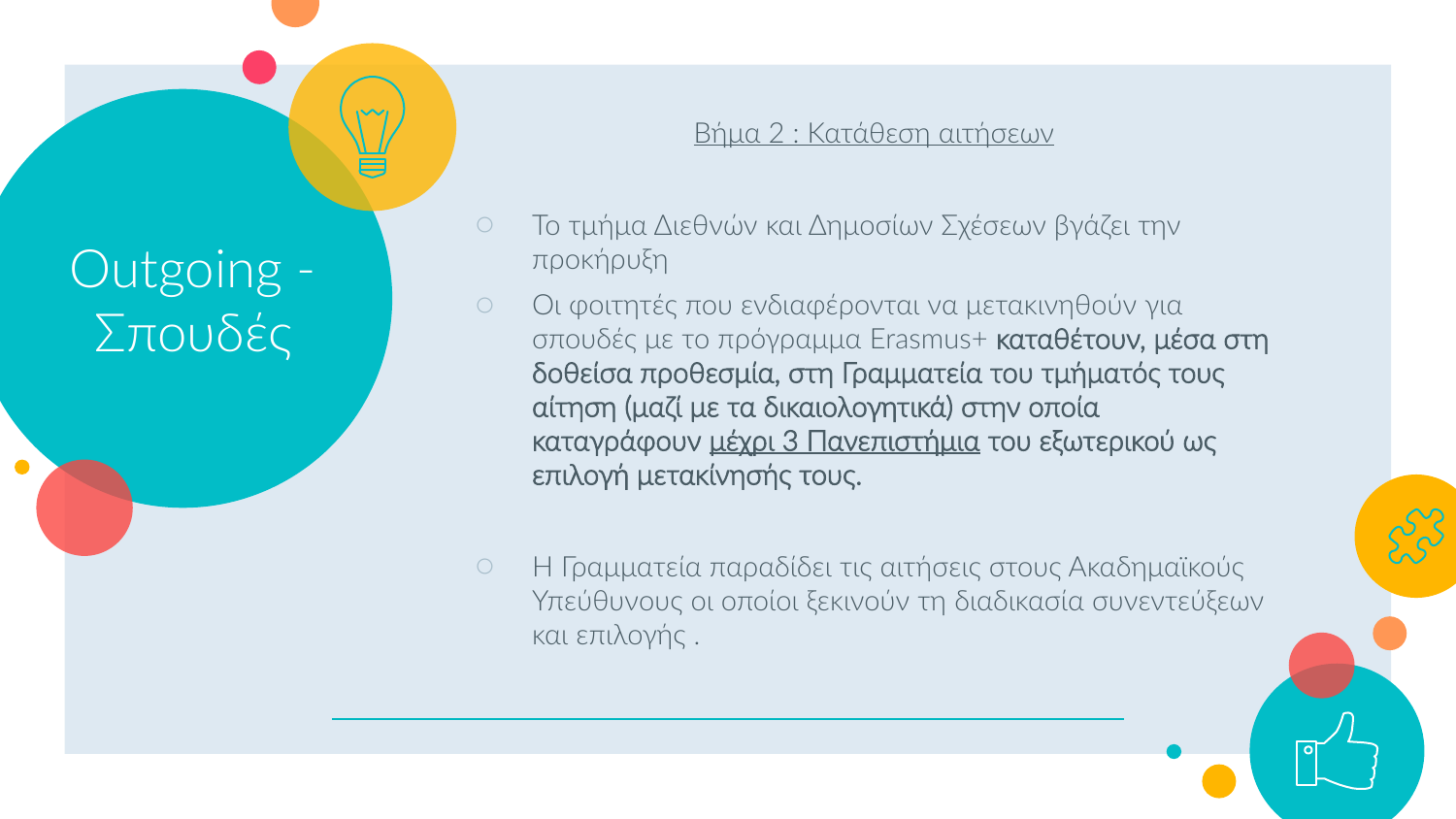

# Outgoing - Σπουδές
Βήμα 2 : Κατάθεση αιτήσεων

Το τμήμα Διεθνών και Δημοσίων Σχέσεων βγάζει την προκήρυξη
Οι φοιτητές που ενδιαφέρονται να μετακινηθούν για σπουδές με το πρόγραμμα Erasmus+ καταθέτουν, μέσα στη δοθείσα προθεσμία, στη Γραμματεία του τμήματός τους αίτηση (μαζί με τα δικαιολογητικά) στην οποία καταγράφουν μέχρι 3 Πανεπιστήμια του εξωτερικού ως επιλογή μετακίνησής τους.

Η Γραμματεία παραδίδει τις αιτήσεις στους Ακαδημαϊκούς Υπεύθυνους οι οποίοι ξεκινούν τη διαδικασία συνεντεύξεων και επιλογής .